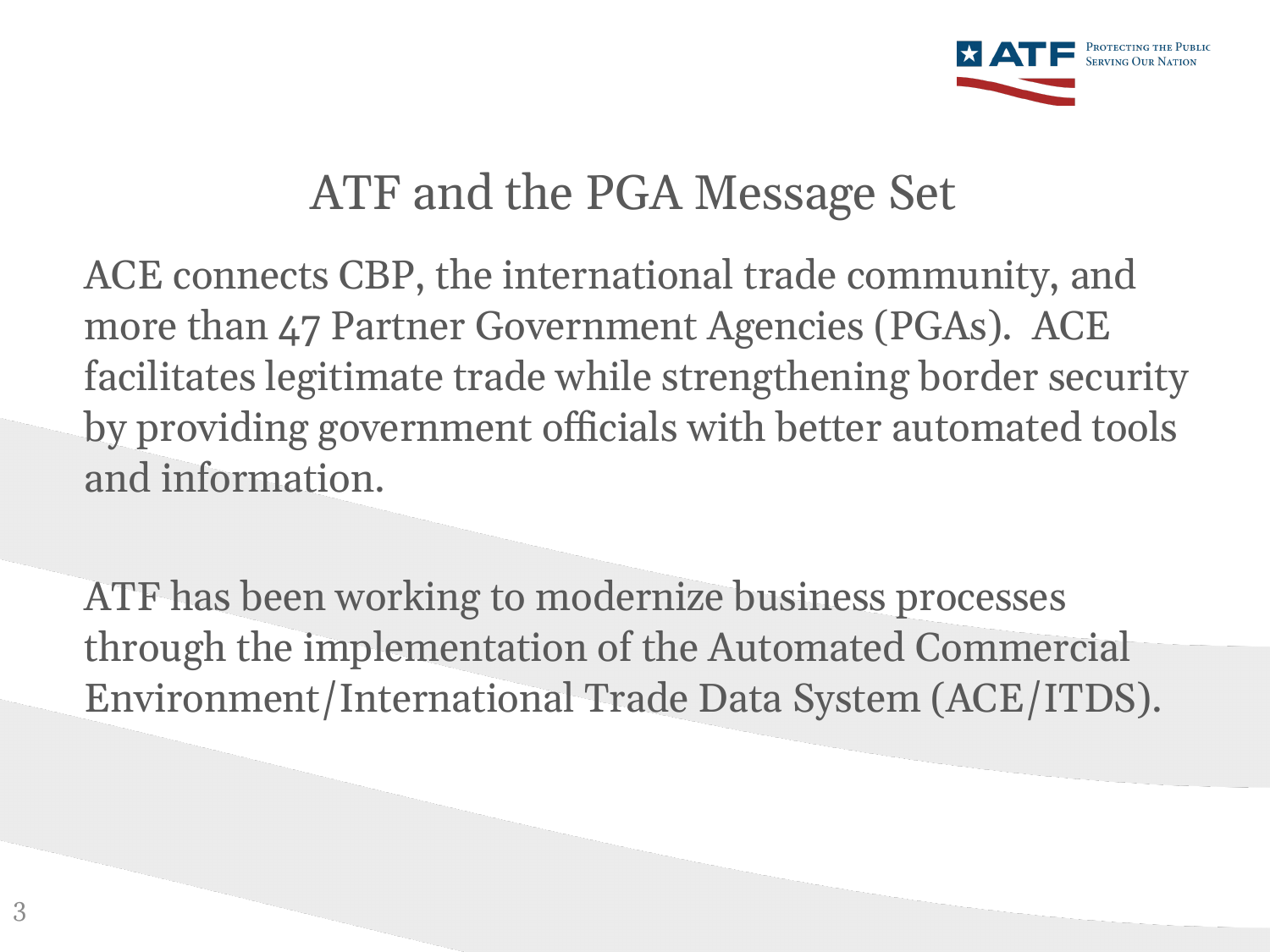

ATF and the PGA Message Set

ACE connects CBP, the international trade community, and more than 47 Partner Government Agencies (PGAs).  ACE facilitates legitimate trade while strengthening border security by providing government officials with better automated tools and information.

ATF has been working to modernize business processes through the implementation of the Automated Commercial Environment/International Trade Data System (ACE/ITDS).

3